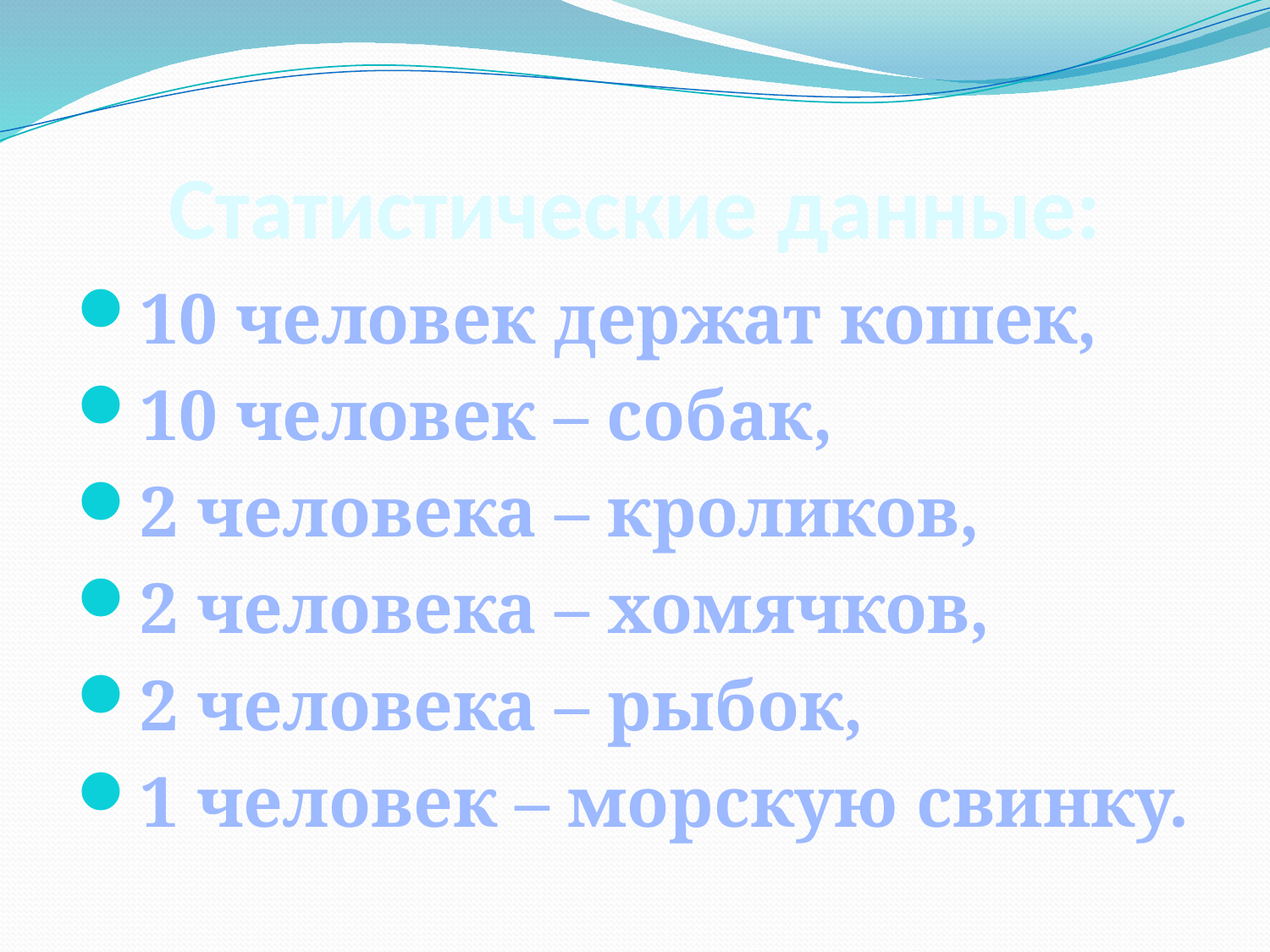

# Статистические данные:
10 человек держат кошек,
10 человек – собак,
2 человека – кроликов,
2 человека – хомячков,
2 человека – рыбок,
1 человек – морскую свинку.